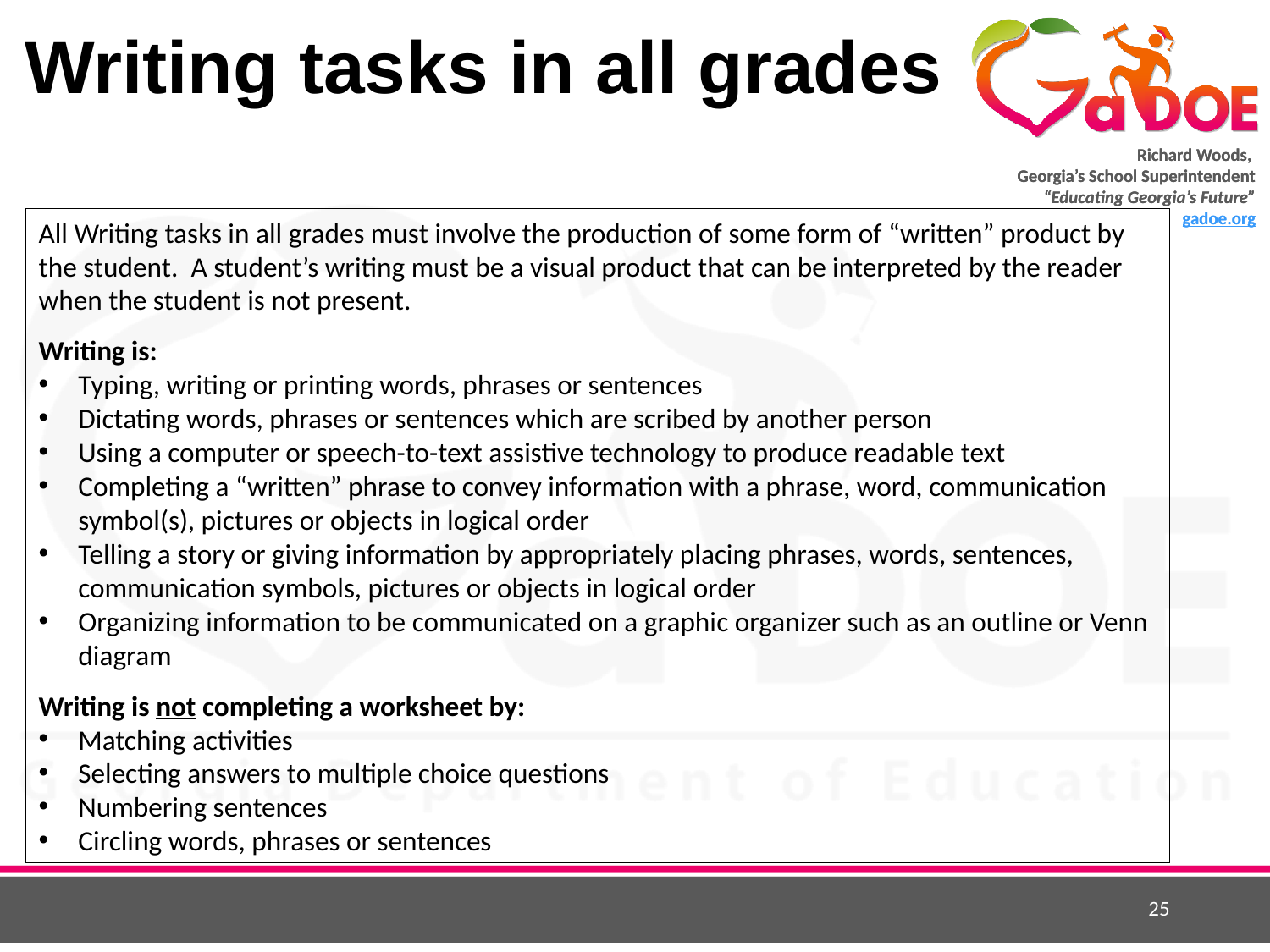

Writing tasks in all grades
All Writing tasks in all grades must involve the production of some form of “written” product by the student.  A student’s writing must be a visual product that can be interpreted by the reader when the student is not present.

Writing is:
Typing, writing or printing words, phrases or sentences
Dictating words, phrases or sentences which are scribed by another person
Using a computer or speech-to-text assistive technology to produce readable text
Completing a “written” phrase to convey information with a phrase, word, communication symbol(s), pictures or objects in logical order
Telling a story or giving information by appropriately placing phrases, words, sentences, communication symbols, pictures or objects in logical order
Organizing information to be communicated on a graphic organizer such as an outline or Venn diagram

Writing is not completing a worksheet by:
Matching activities
Selecting answers to multiple choice questions
Numbering sentences
Circling words, phrases or sentences
25